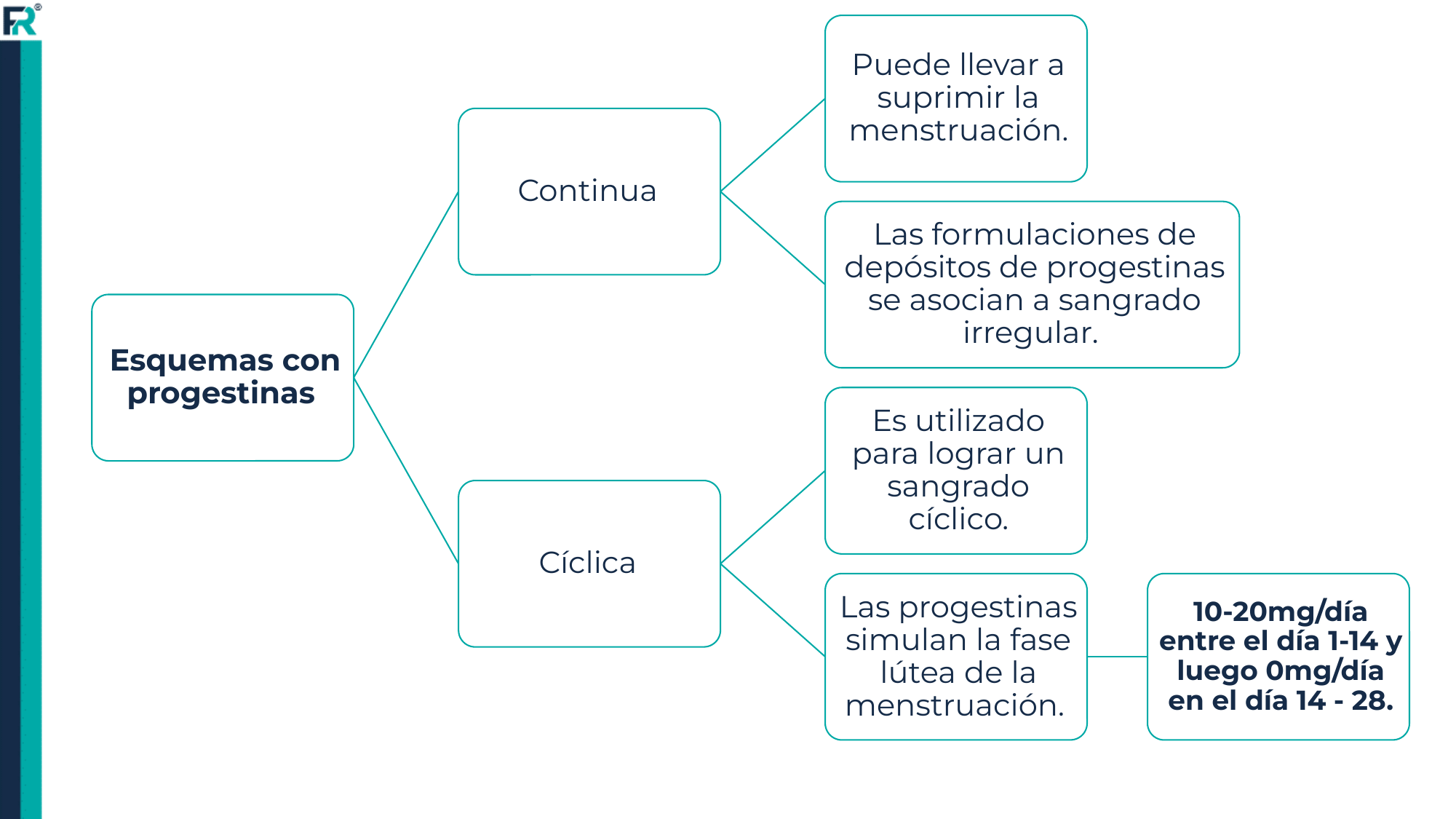

Esquemas con progestinas

Continua

Puede llevar a suprimir la menstruación.

Las formulaciones de depósitos de progestinas se asocian a sangrado irregular.

Cíclica

Es utilizado para lograr un sangrado cíclico.

Las progestinas simulan la fase lútea de la menstruación.

10-20mg/día entre el día 1-14 y luego 0mg/día en el día 14 - 28.